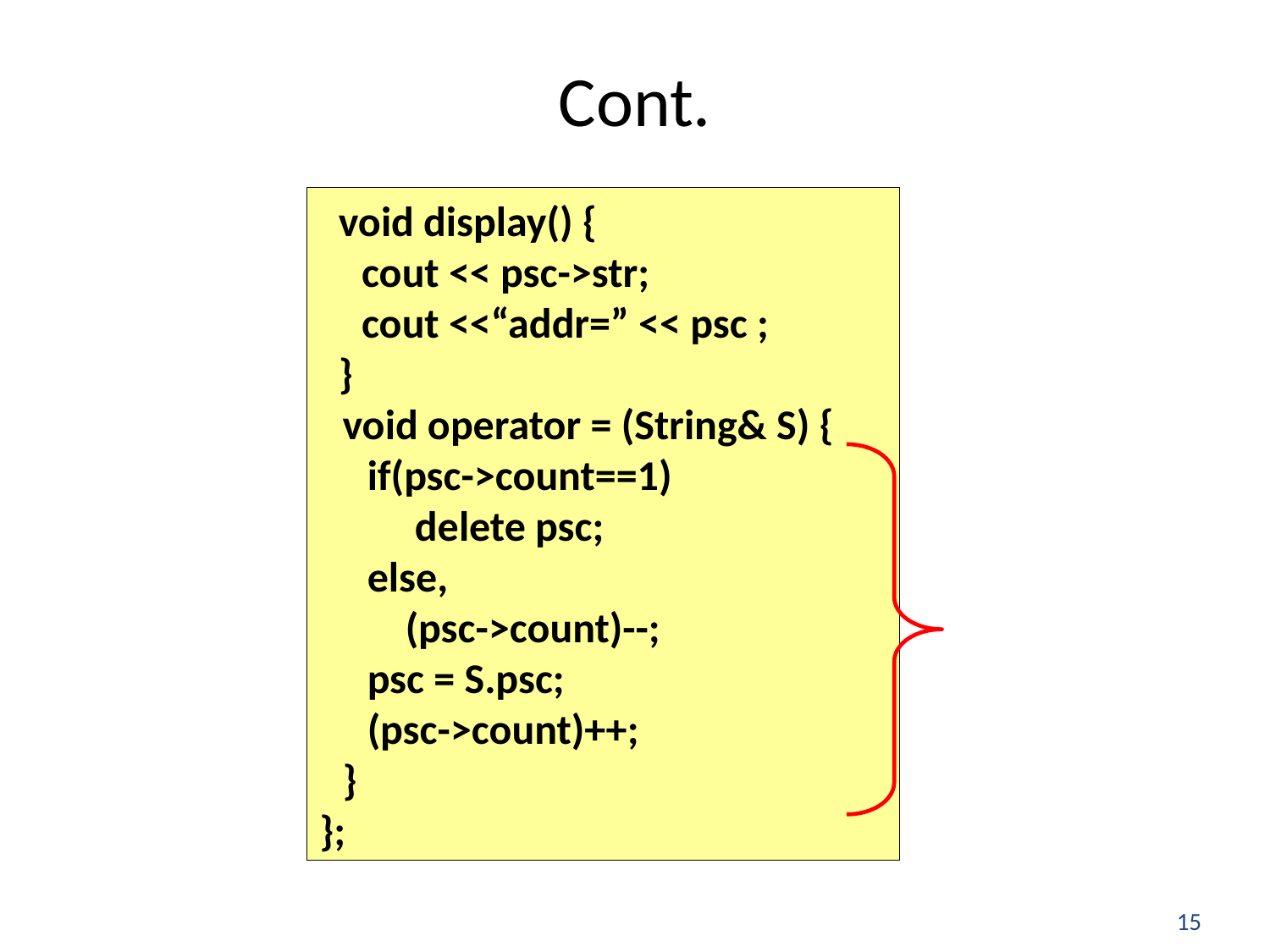

# Cont.
  void display() {
  cout << psc->str;
  cout <<“addr=” << psc ;
  }
void operator = (String& S) {
if(psc->count==1)
     delete psc;
else,
    (psc->count)--;
psc = S.psc;
(psc->count)++;
}
};